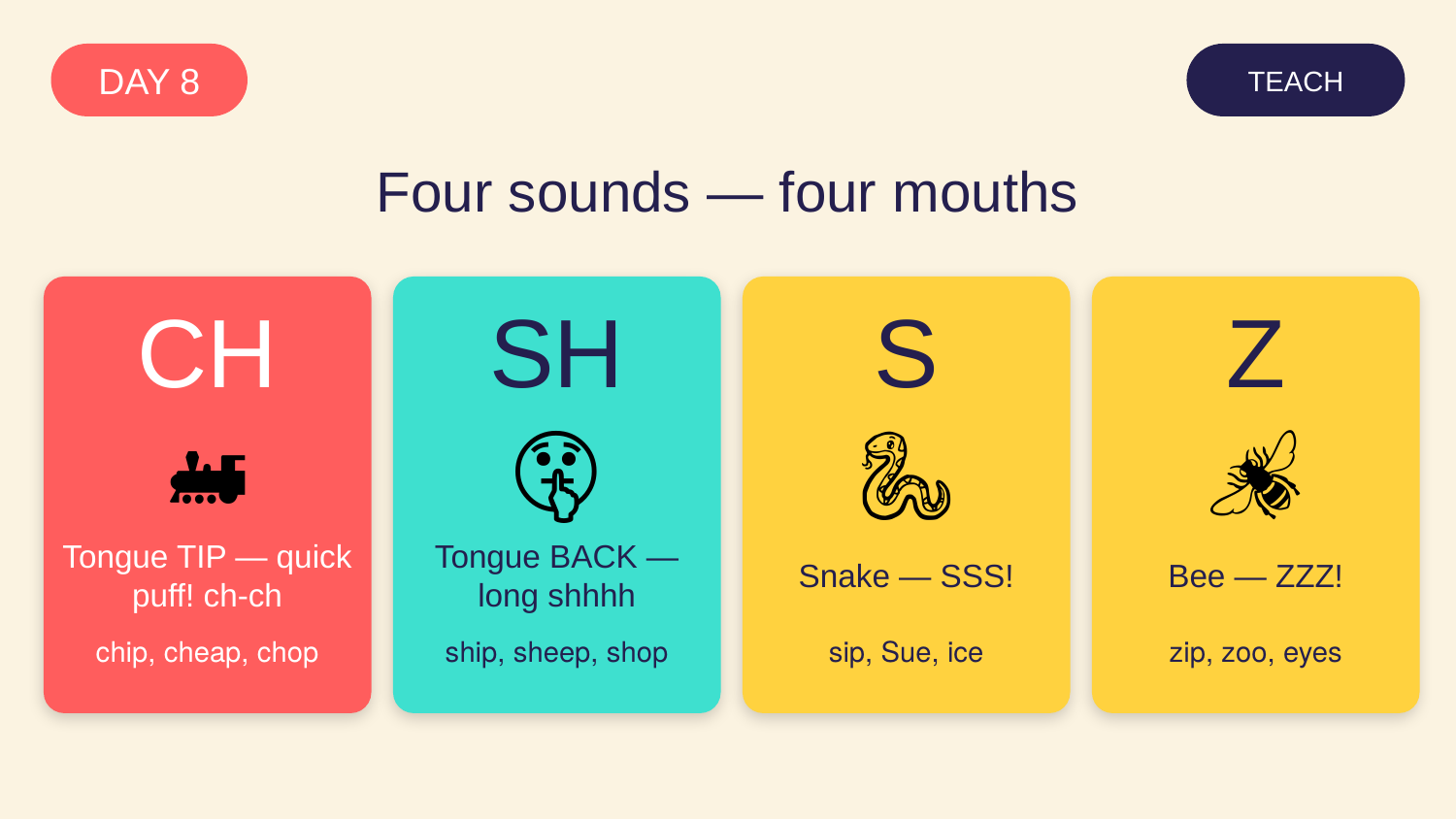

DAY 8

TEACH
Four sounds — four mouths

CH
SH
S
Z
🚂
🤫
🐍
🐝
Tongue TIP — quick puff! ch-ch
Tongue BACK — long shhhh
Snake — SSS!
Bee — ZZZ!
chip, cheap, chop
ship, sheep, shop
sip, Sue, ice
zip, zoo, eyes